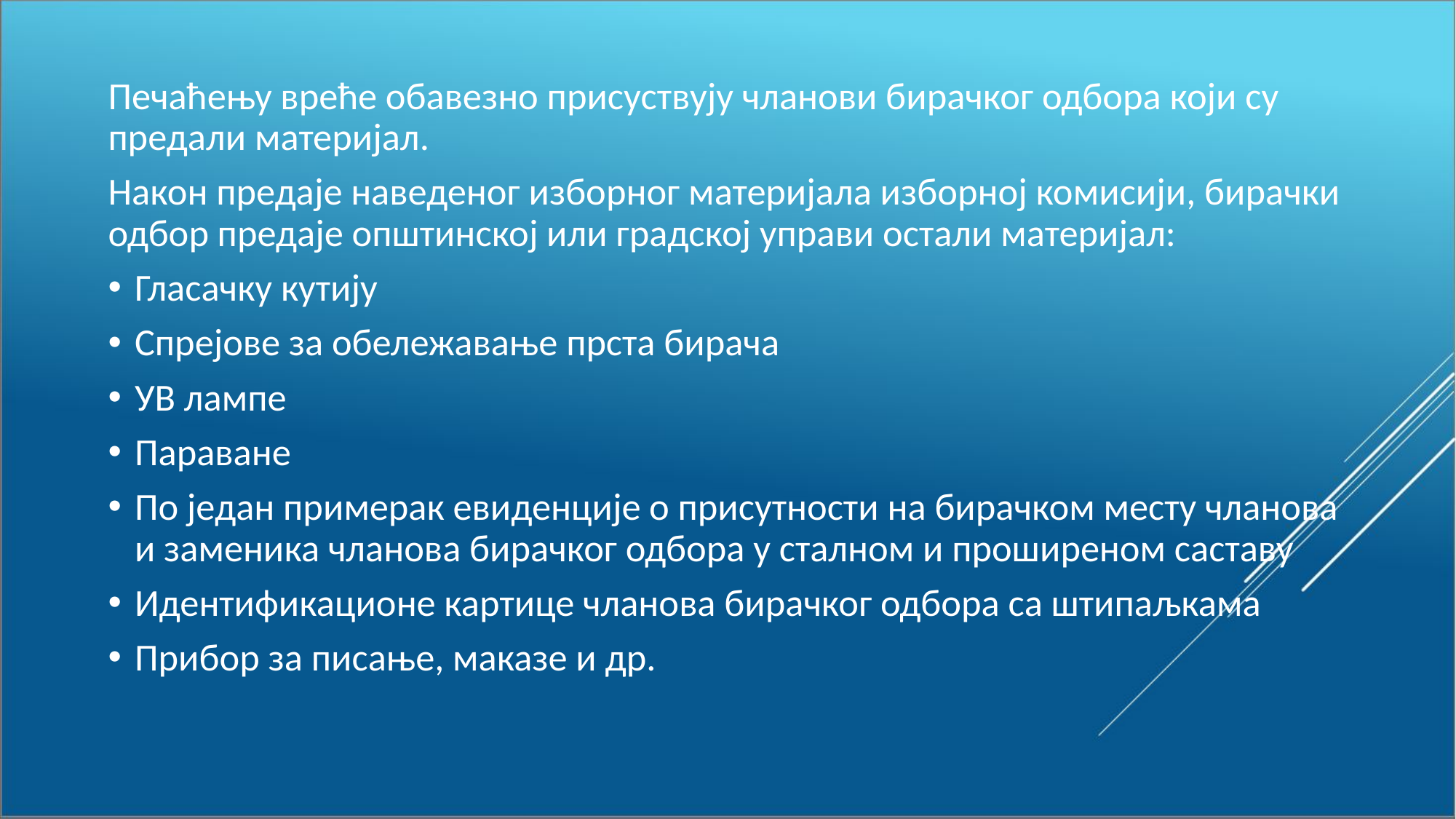

Печаћењу вреће обавезно присуствују чланови бирачког одбора који су предали материјал.
Након предаје наведеног изборног материјала изборној комисији, бирачки одбор предаје општинској или градској управи остали материјал:
Гласачку кутију
Спрејове за обележавање прста бирача
УВ лампе
Параване
По један примерак евиденције о присутности на бирачком месту чланова и заменика чланова бирачког одбора у сталном и проширеном саставу
Идентификационе картице чланова бирачког одбора са штипаљкама
Прибор за писање, маказе и др.